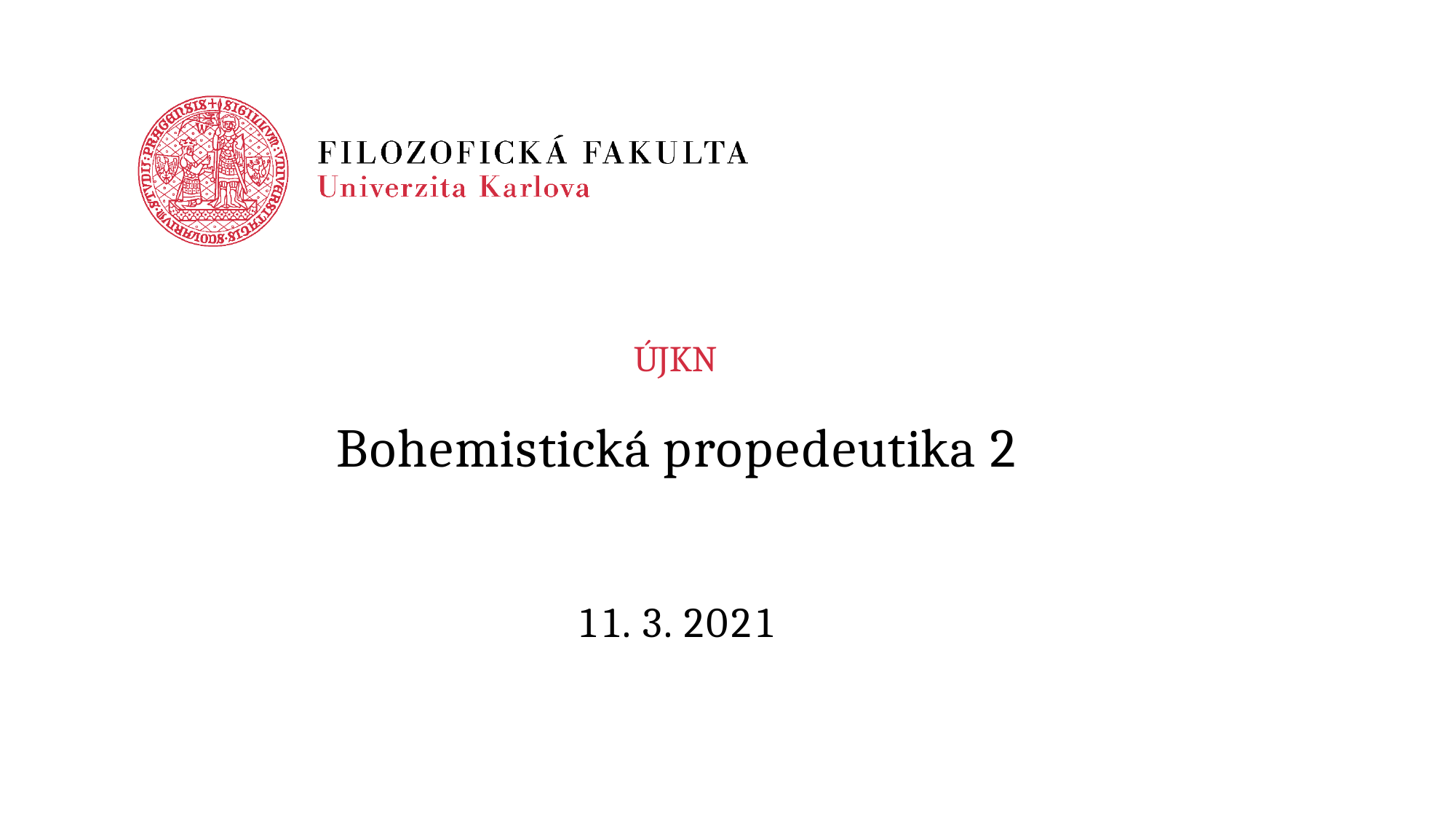

ÚJKN
# Bohemistická propedeutika 2
11. 3. 2021